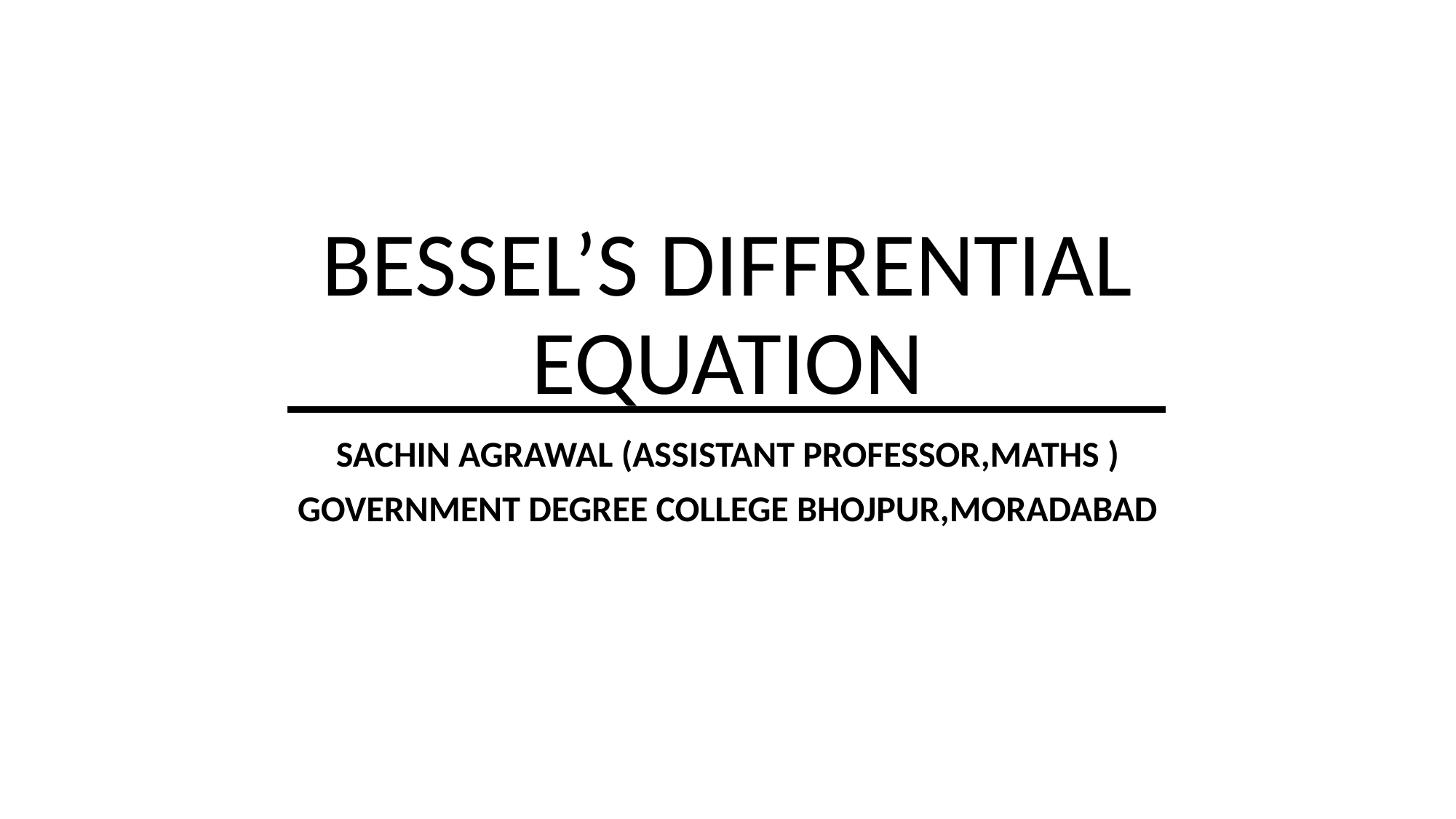

# BESSEL’S DIFFRENTIAL EQUATION
SACHIN AGRAWAL (ASSISTANT PROFESSOR,MATHS )
GOVERNMENT DEGREE COLLEGE BHOJPUR,MORADABAD